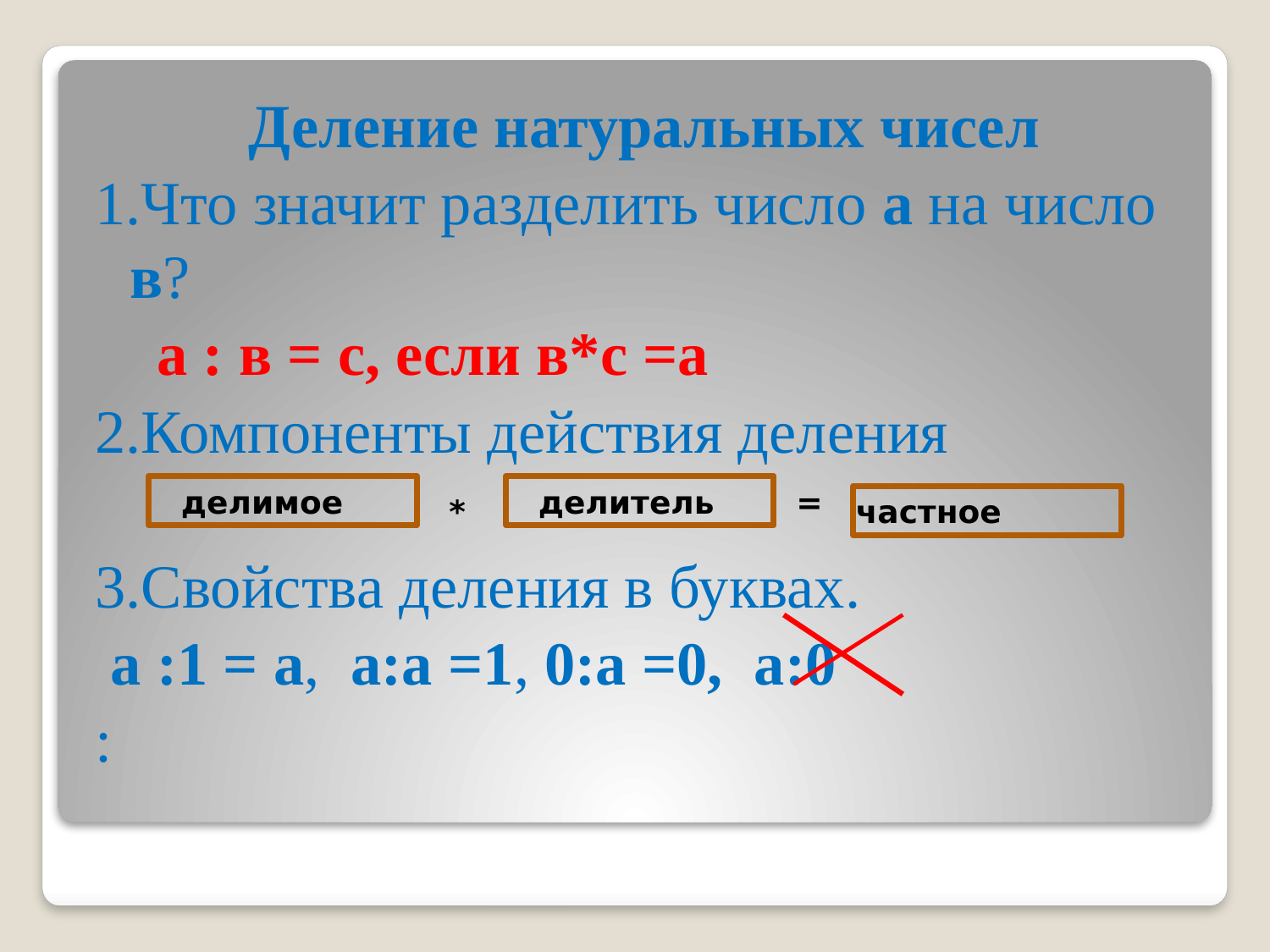

Деление натуральных чисел
1.Что значит разделить число а на число в?
    а : в = с, если в*с =а
2.Компоненты действия деления

3.Свойства деления в буквах.
 а :1 = а,  а:а =1, 0:а =0,  а:0
:

делимое

делитель
=
*
частное

#